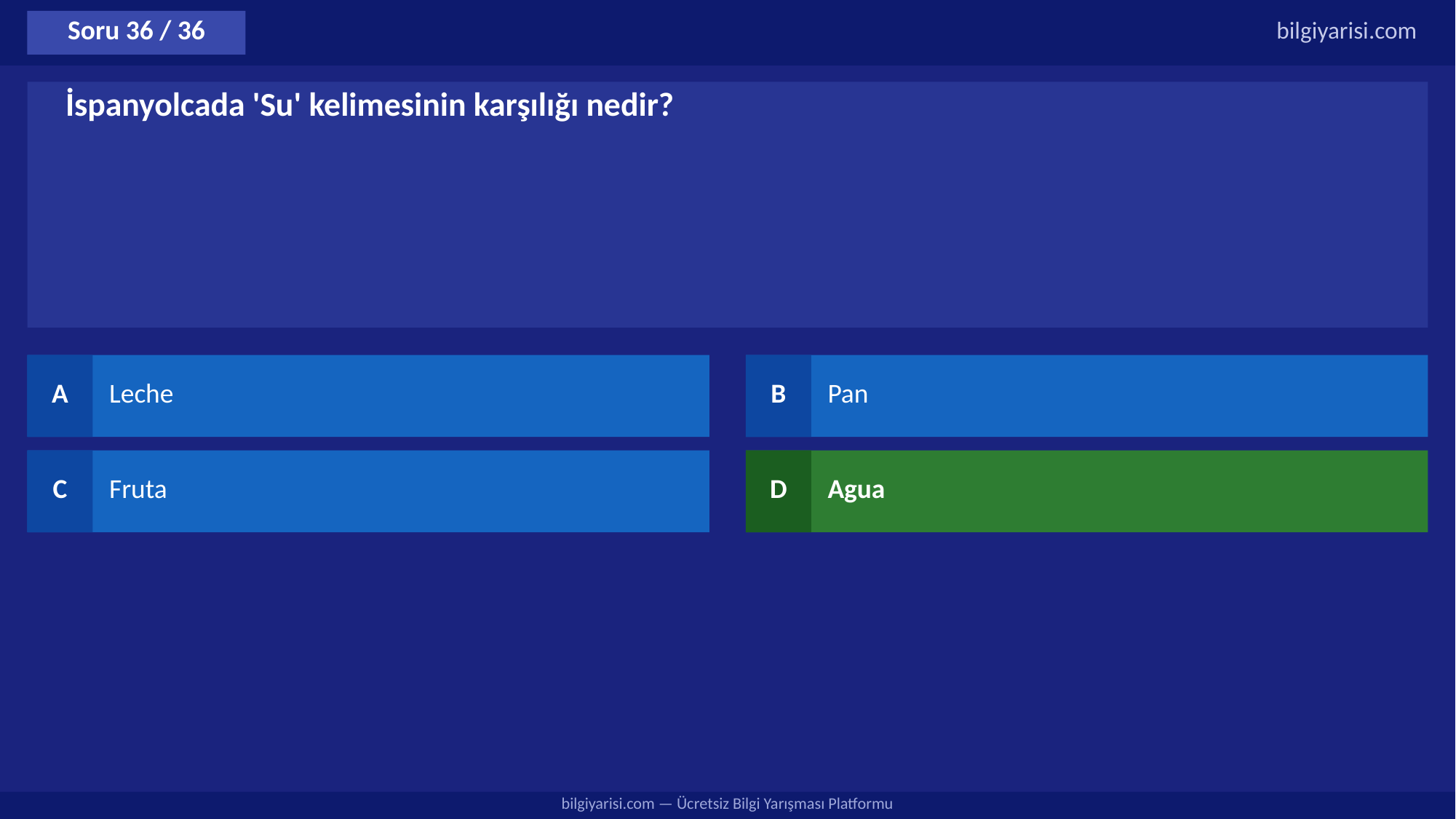

Soru 36 / 36
bilgiyarisi.com

İspanyolcada 'Su' kelimesinin karşılığı nedir?

A
Leche

B
Pan

C
Fruta

D
Agua
bilgiyarisi.com — Ücretsiz Bilgi Yarışması Platformu